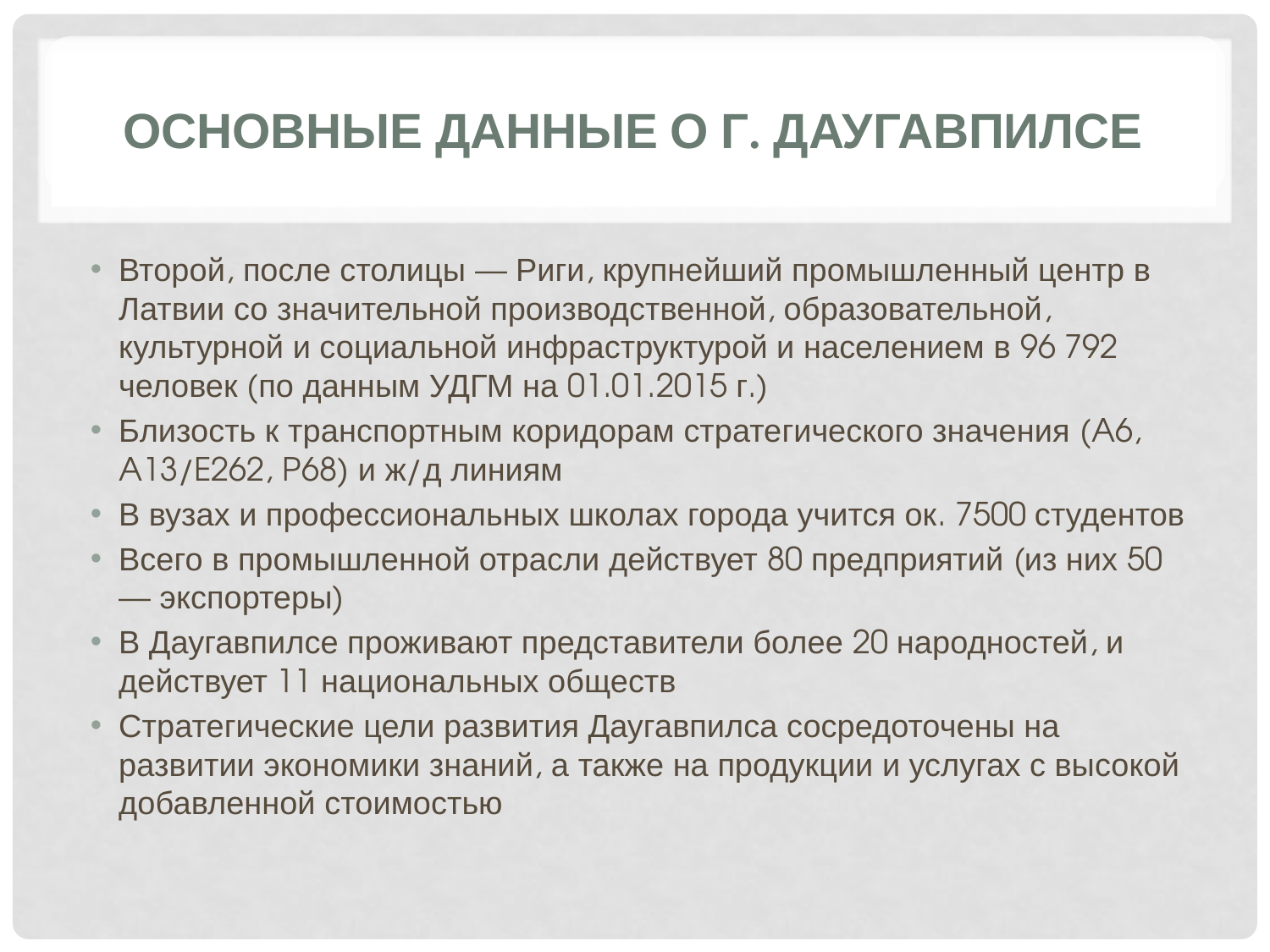

# Основные данные о г. Даугавпилсе
Второй, после столицы — Риги, крупнейший промышленный центр в Латвии со значительной производственной, образовательной, культурной и социальной инфраструктурой и населением в 96 792 человек (по данным УДГМ на 01.01.2015 г.)
Близость к транспортным коридорам стратегического значения (A6, A13/E262, P68) и ж/д линиям
В вузах и профессиональных школах города учится ок. 7500 студентов
Всего в промышленной отрасли действует 80 предприятий (из них 50 — экспортеры)
В Даугавпилсе проживают представители более 20 народностей, и действует 11 национальных обществ
Стратегические цели развития Даугавпилса сосредоточены на развитии экономики знаний, а также на продукции и услугах с высокой добавленной стоимостью